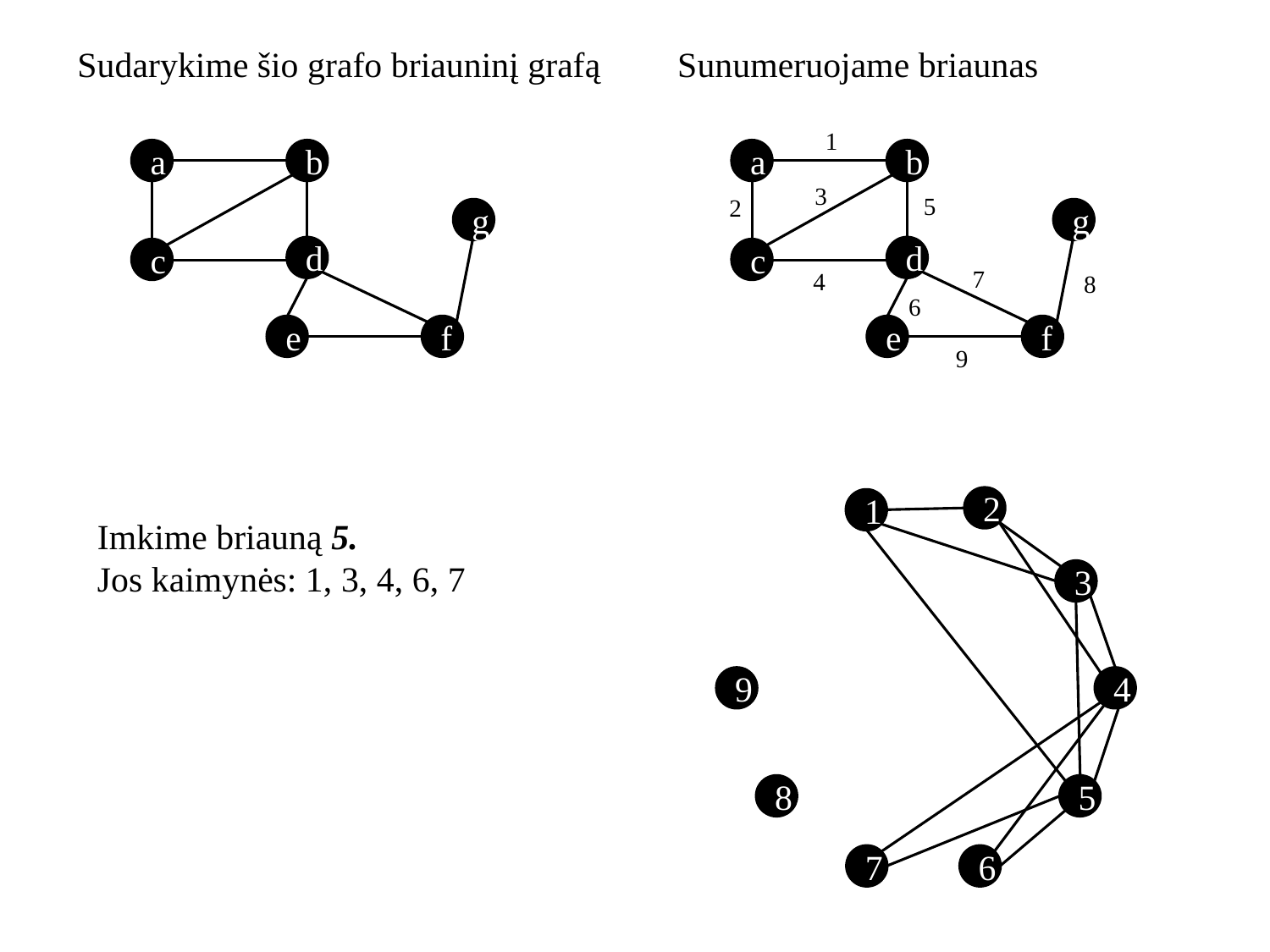

Sudarykime šio grafo briauninį grafą
Sunumeruojame briaunas
1
a
b
g
d
c
e
f
3
5
2
7
4
8
6
9
a
b
g
d
c
e
f
2
1
3
9
4
8
5
7
6
Imkime briauną 5.
Jos kaimynės: 1, 3, 4, 6, 7